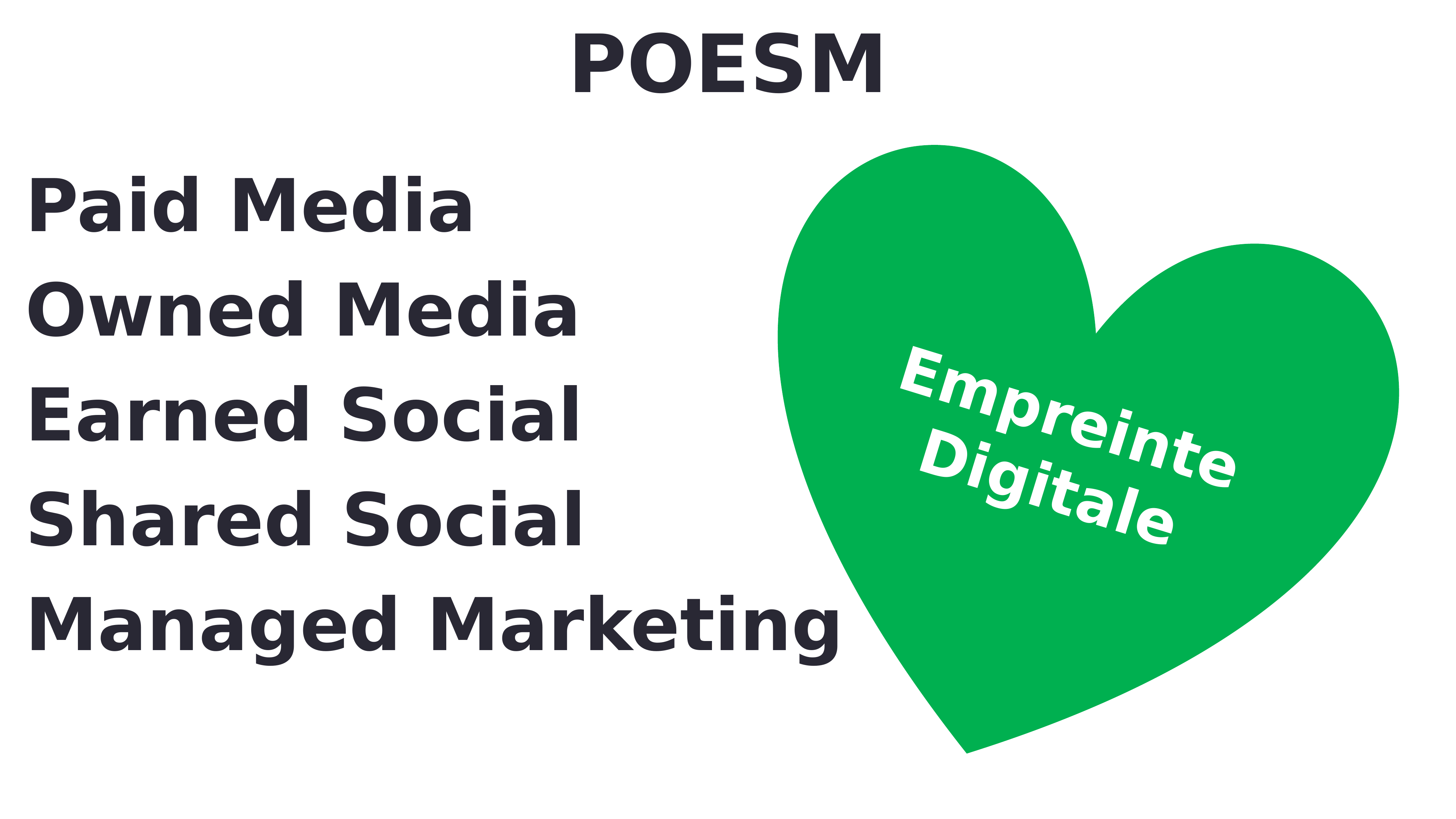

# POESM

Empreinte
Digitale
Paid Media
Owned Media
Earned Social
Shared Social
Managed Marketing